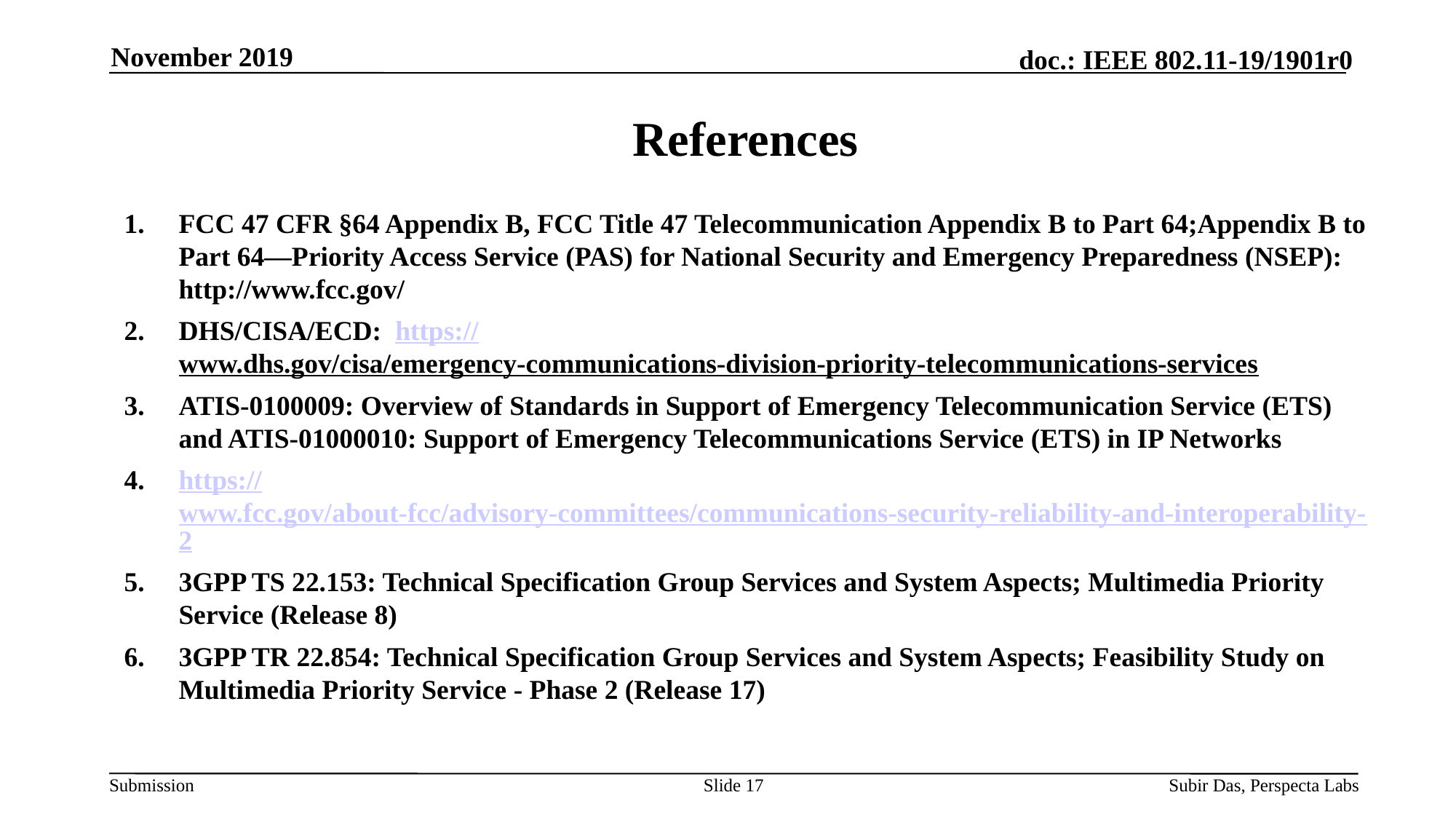

November 2019
# References
FCC 47 CFR §64 Appendix B, FCC Title 47 Telecommunication Appendix B to Part 64;Appendix B to Part 64—Priority Access Service (PAS) for National Security and Emergency Preparedness (NSEP): http://www.fcc.gov/
DHS/CISA/ECD:  https://www.dhs.gov/cisa/emergency-communications-division-priority-telecommunications-services
ATIS-0100009: Overview of Standards in Support of Emergency Telecommunication Service (ETS) and ATIS-01000010: Support of Emergency Telecommunications Service (ETS) in IP Networks
https://www.fcc.gov/about-fcc/advisory-committees/communications-security-reliability-and-interoperability-2
3GPP TS 22.153: Technical Specification Group Services and System Aspects; Multimedia Priority Service (Release 8)
3GPP TR 22.854: Technical Specification Group Services and System Aspects; Feasibility Study on Multimedia Priority Service - Phase 2 (Release 17)

Slide 17
Subir Das, Perspecta Labs